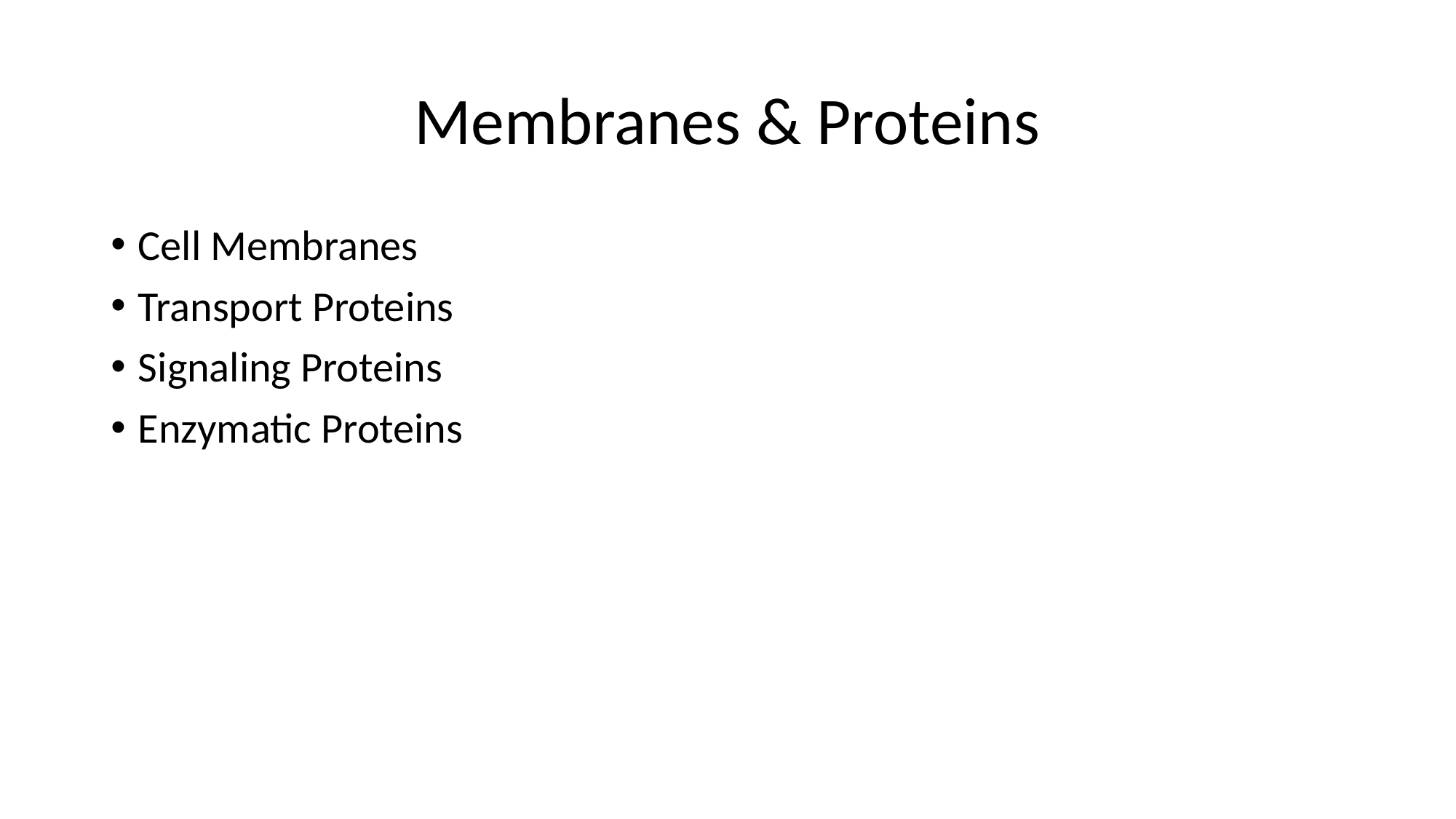

# Membranes & Proteins
Cell Membranes
Transport Proteins
Signaling Proteins
Enzymatic Proteins